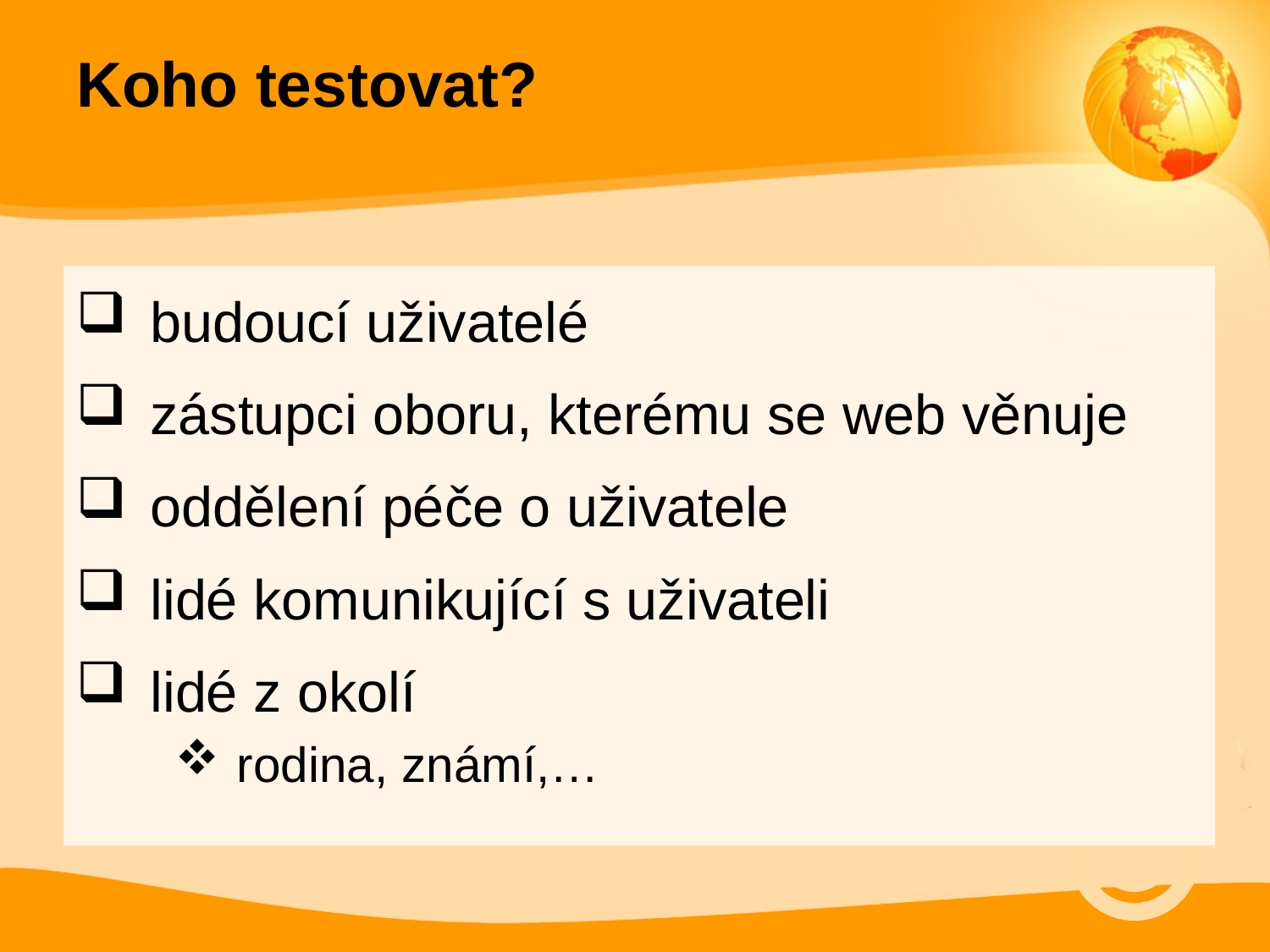

# Koho testovat?
budoucí uživatelé
zástupci oboru, kterému se web věnuje
oddělení péče o uživatele
lidé komunikující s uživateli
lidé z okolí
rodina, známí,…